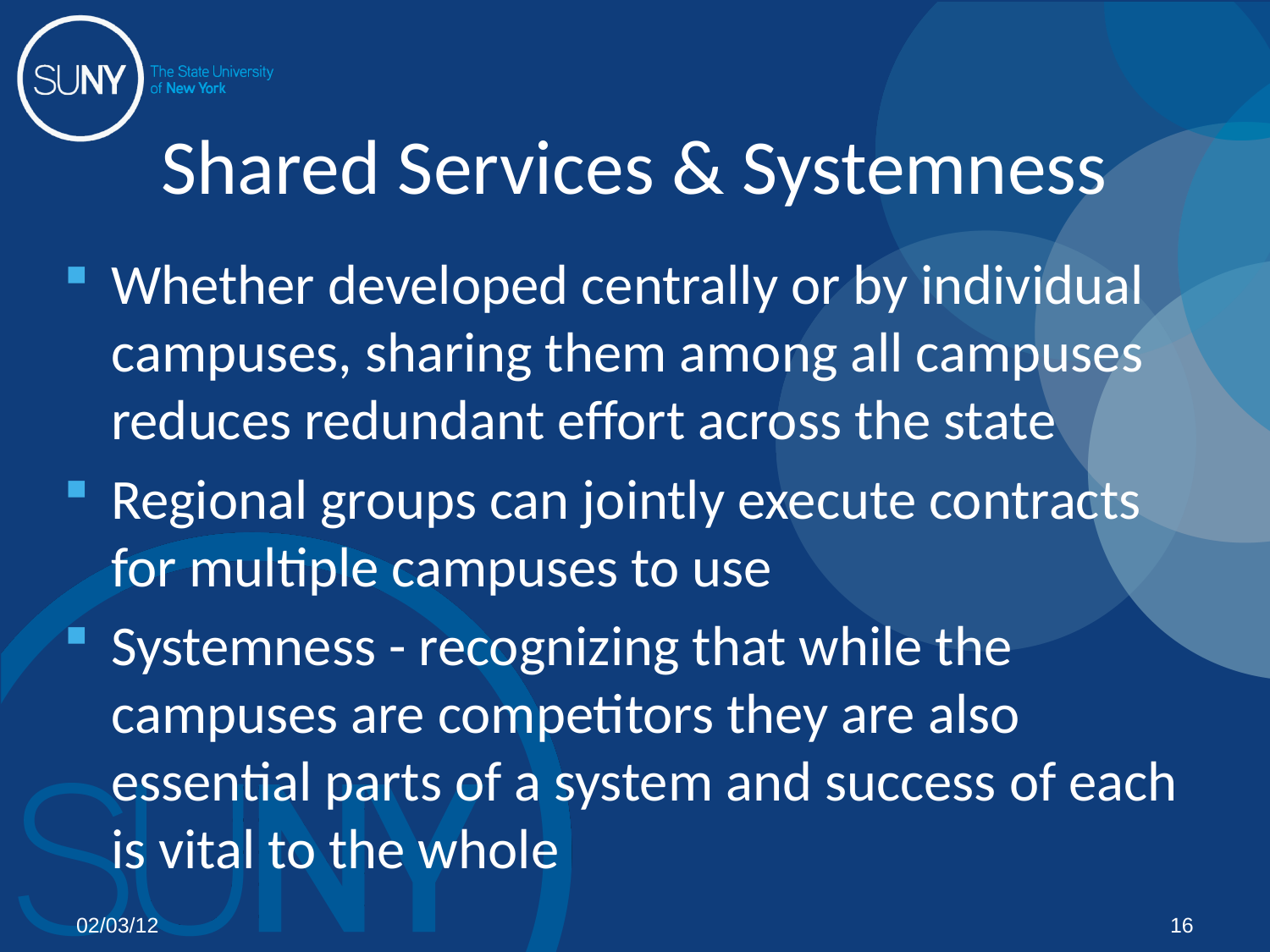

# Shared Services & Systemness
Whether developed centrally or by individual campuses, sharing them among all campuses reduces redundant effort across the state
Regional groups can jointly execute contracts for multiple campuses to use
Systemness - recognizing that while the campuses are competitors they are also essential parts of a system and success of each is vital to the whole

02/03/12
16